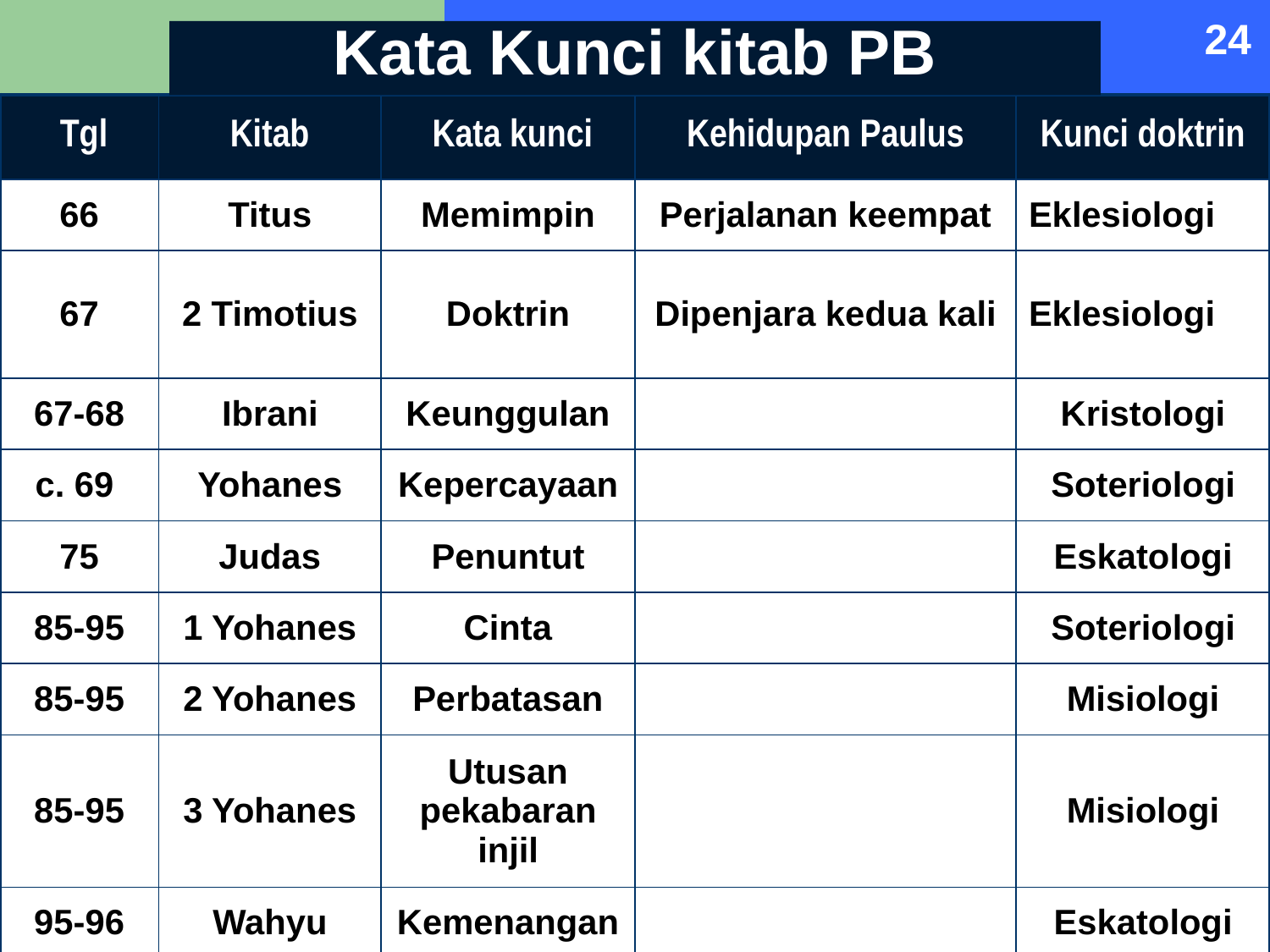

24
Kata Kunci kitab PB
| Tgl | Kitab | Kata kunci | Kehidupan Paulus | Kunci doktrin |
| --- | --- | --- | --- | --- |
| 66 | Titus | Memimpin | Perjalanan keempat | Eklesiologi |
| 67 | 2 Timotius | Doktrin | Dipenjara kedua kali | Eklesiologi |
| 67-68 | Ibrani | Keunggulan |  | Kristologi |
| c. 69 | Yohanes | Kepercayaan |  | Soteriologi |
| 75 | Judas | Penuntut |  | Eskatologi |
| 85-95 | 1 Yohanes | Cinta |  | Soteriologi |
| 85-95 | 2 Yohanes | Perbatasan |  | Misiologi |
| 85-95 | 3 Yohanes | Utusan pekabaran injil |  | Misiologi |
| 95-96 | Wahyu | Kemenangan |  | Eskatologi |
NT Book Key Words